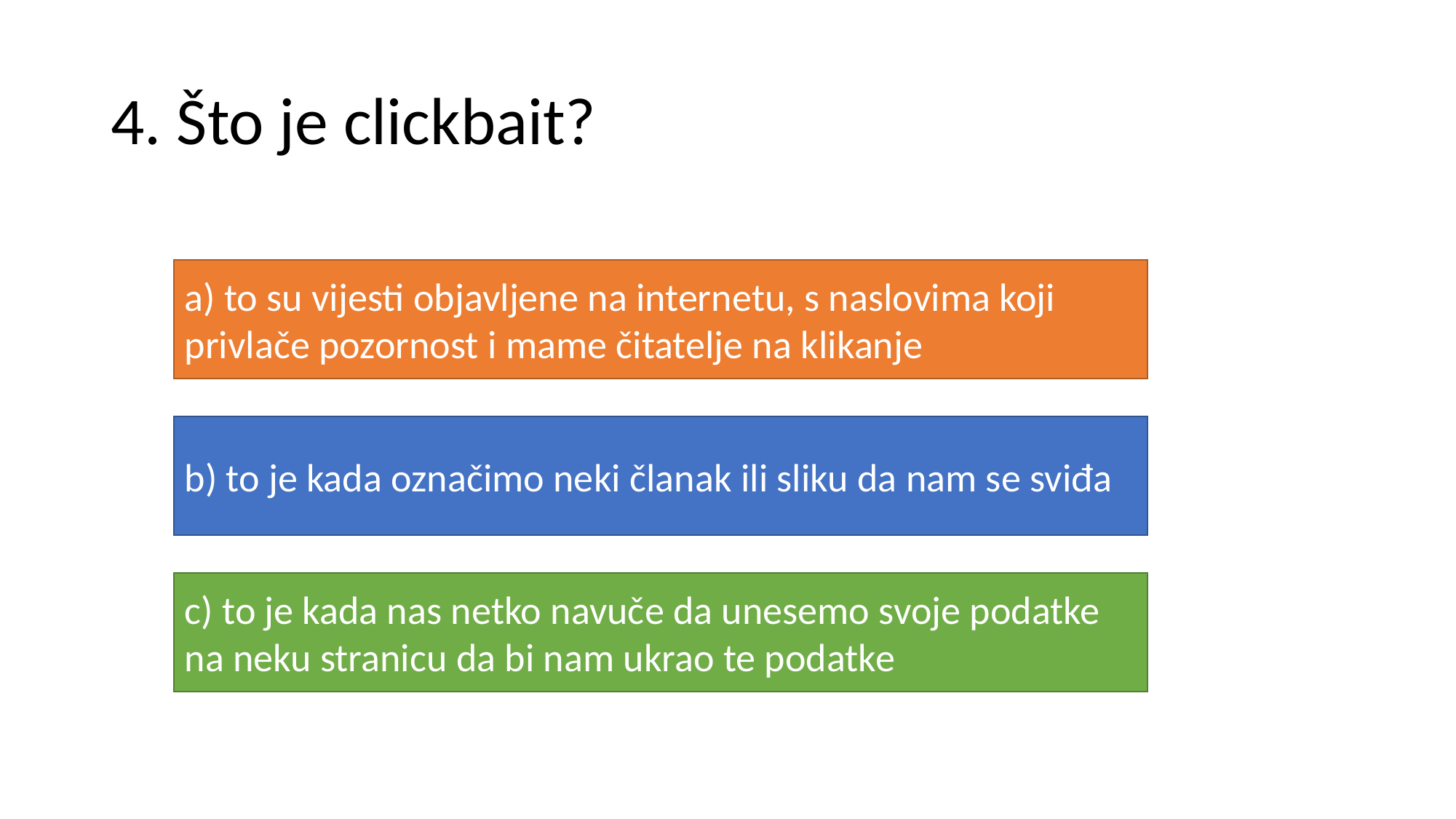

# 4. Što je clickbait?
a) to su vijesti objavljene na internetu, s naslovima koji privlače pozornost i mame čitatelje na klikanje
b) to je kada označimo neki članak ili sliku da nam se sviđa
c) to je kada nas netko navuče da unesemo svoje podatke na neku stranicu da bi nam ukrao te podatke